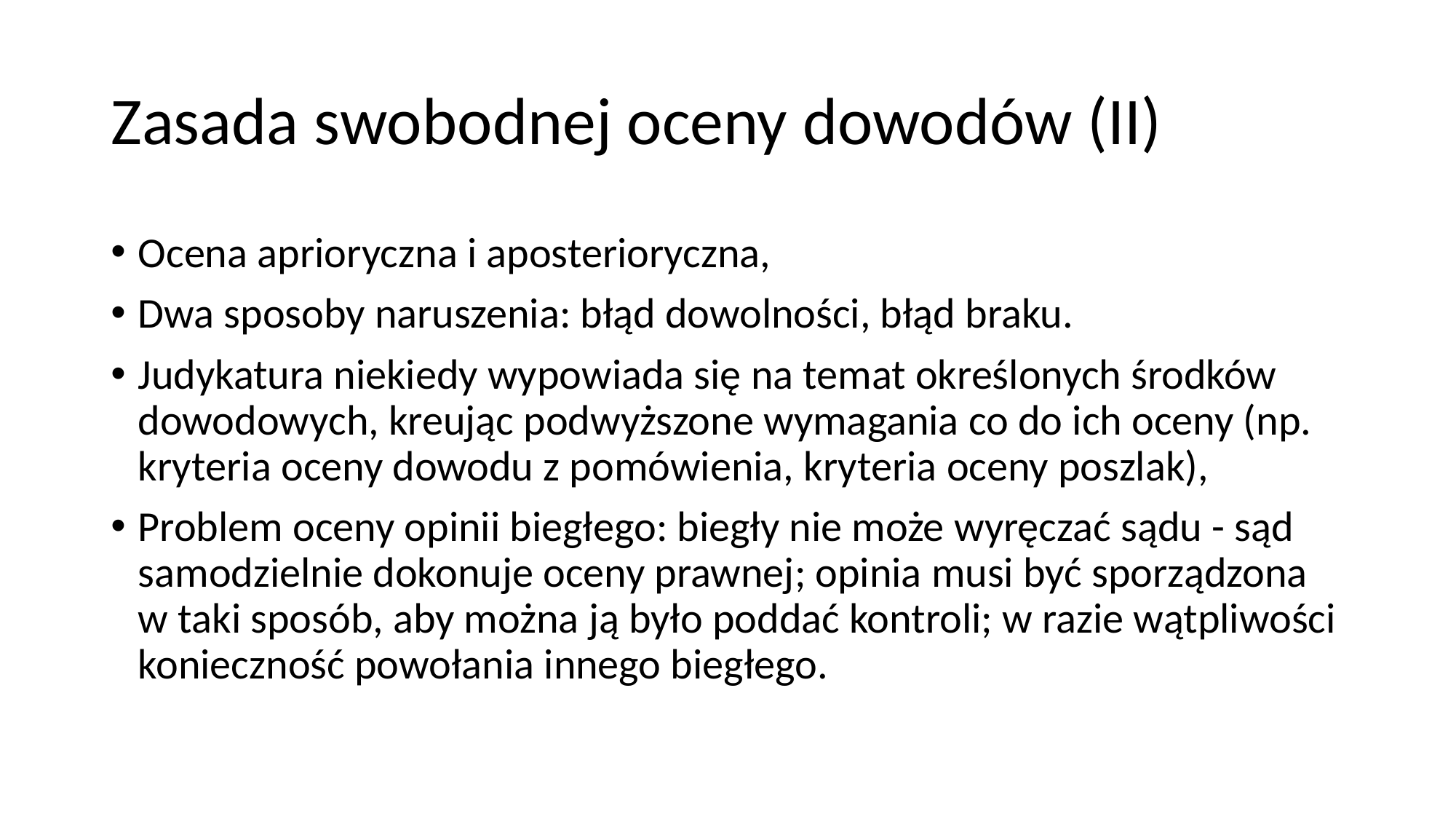

# Zasada swobodnej oceny dowodów (II)
Ocena aprioryczna i aposterioryczna,
Dwa sposoby naruszenia: błąd dowolności, błąd braku.
Judykatura niekiedy wypowiada się na temat określonych środków dowodowych, kreując podwyższone wymagania co do ich oceny (np. kryteria oceny dowodu z pomówienia, kryteria oceny poszlak),
Problem oceny opinii biegłego: biegły nie może wyręczać sądu - sąd samodzielnie dokonuje oceny prawnej; opinia musi być sporządzona w taki sposób, aby można ją było poddać kontroli; w razie wątpliwości konieczność powołania innego biegłego.